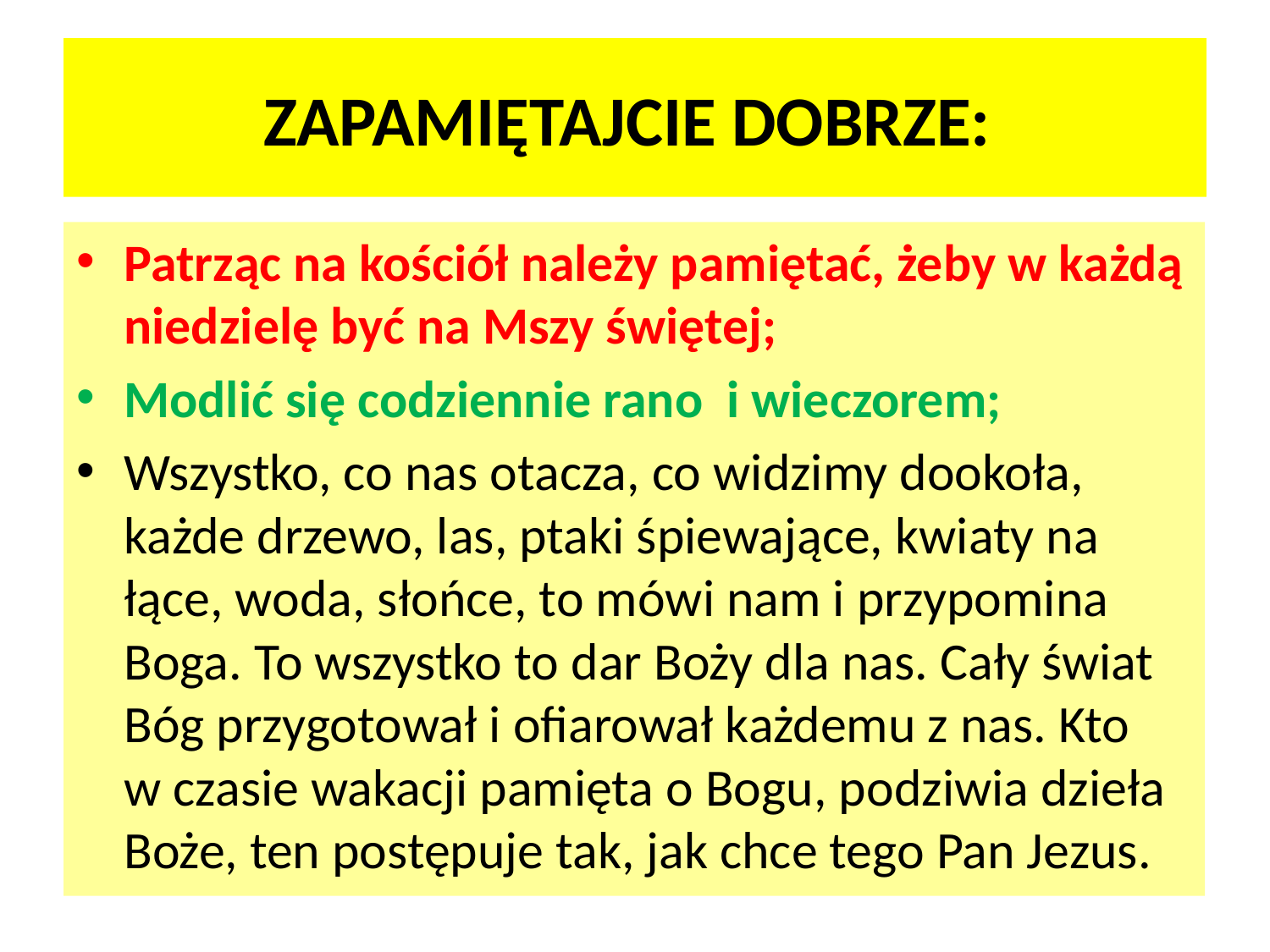

# ZAPAMIĘTAJCIE DOBRZE:
Patrząc na kościół należy pamiętać, żeby w każdą niedzielę być na Mszy świętej;
Modlić się codziennie rano  i wieczorem;
Wszystko, co nas otacza, co widzimy dookoła, każde drzewo, las, ptaki śpiewające, kwiaty na łące, woda, słońce, to mówi nam i przypomina Boga. To wszystko to dar Boży dla nas. Cały świat Bóg przygotował i ofiarował każdemu z nas. Kto
w czasie wakacji pamięta o Bogu, podziwia dzieła Boże, ten postępuje tak, jak chce tego Pan Jezus.